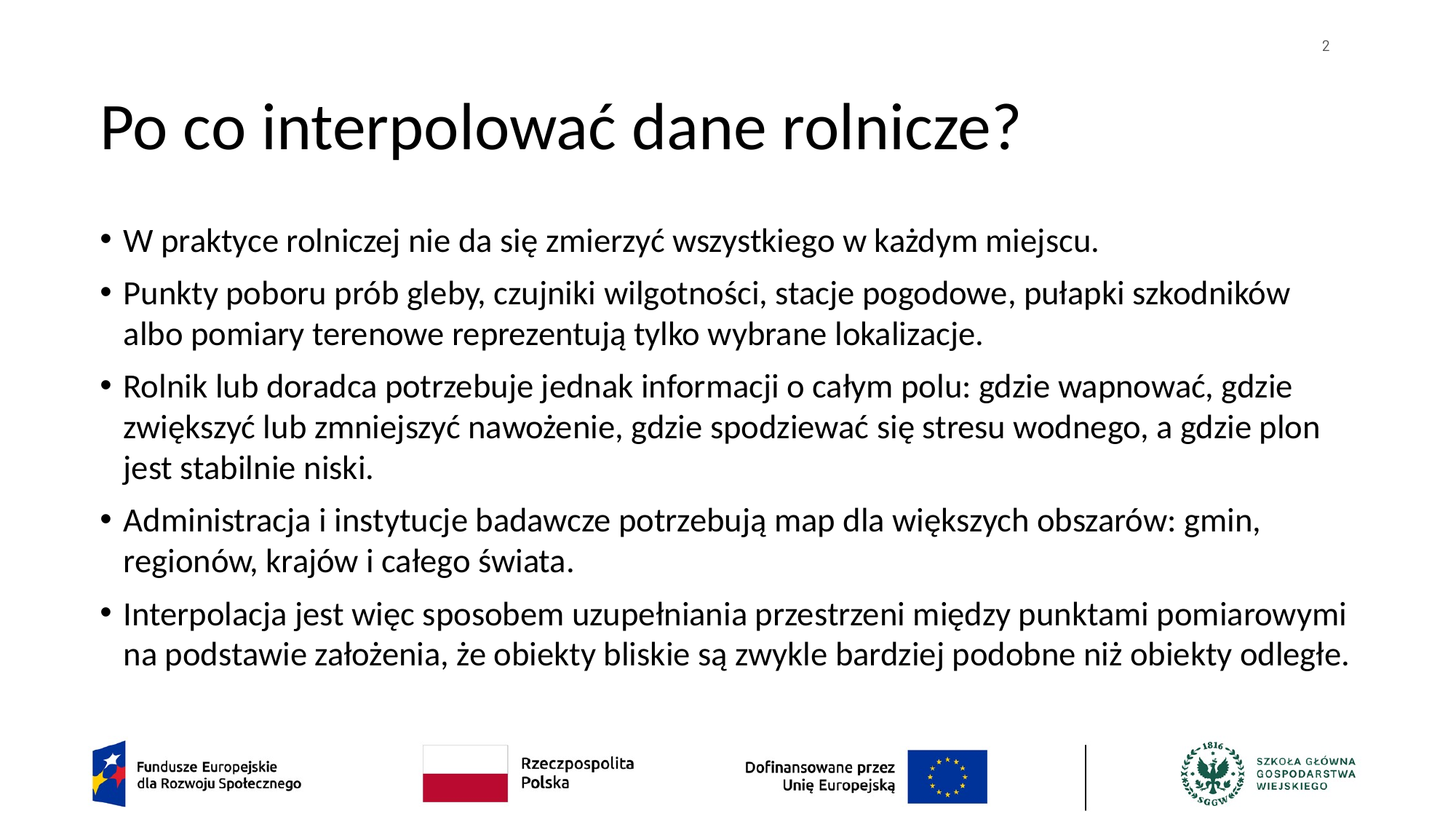

2
# Po co interpolować dane rolnicze?
W praktyce rolniczej nie da się zmierzyć wszystkiego w każdym miejscu.
Punkty poboru prób gleby, czujniki wilgotności, stacje pogodowe, pułapki szkodników albo pomiary terenowe reprezentują tylko wybrane lokalizacje.
Rolnik lub doradca potrzebuje jednak informacji o całym polu: gdzie wapnować, gdzie zwiększyć lub zmniejszyć nawożenie, gdzie spodziewać się stresu wodnego, a gdzie plon jest stabilnie niski.
Administracja i instytucje badawcze potrzebują map dla większych obszarów: gmin, regionów, krajów i całego świata.
Interpolacja jest więc sposobem uzupełniania przestrzeni między punktami pomiarowymi na podstawie założenia, że obiekty bliskie są zwykle bardziej podobne niż obiekty odległe.